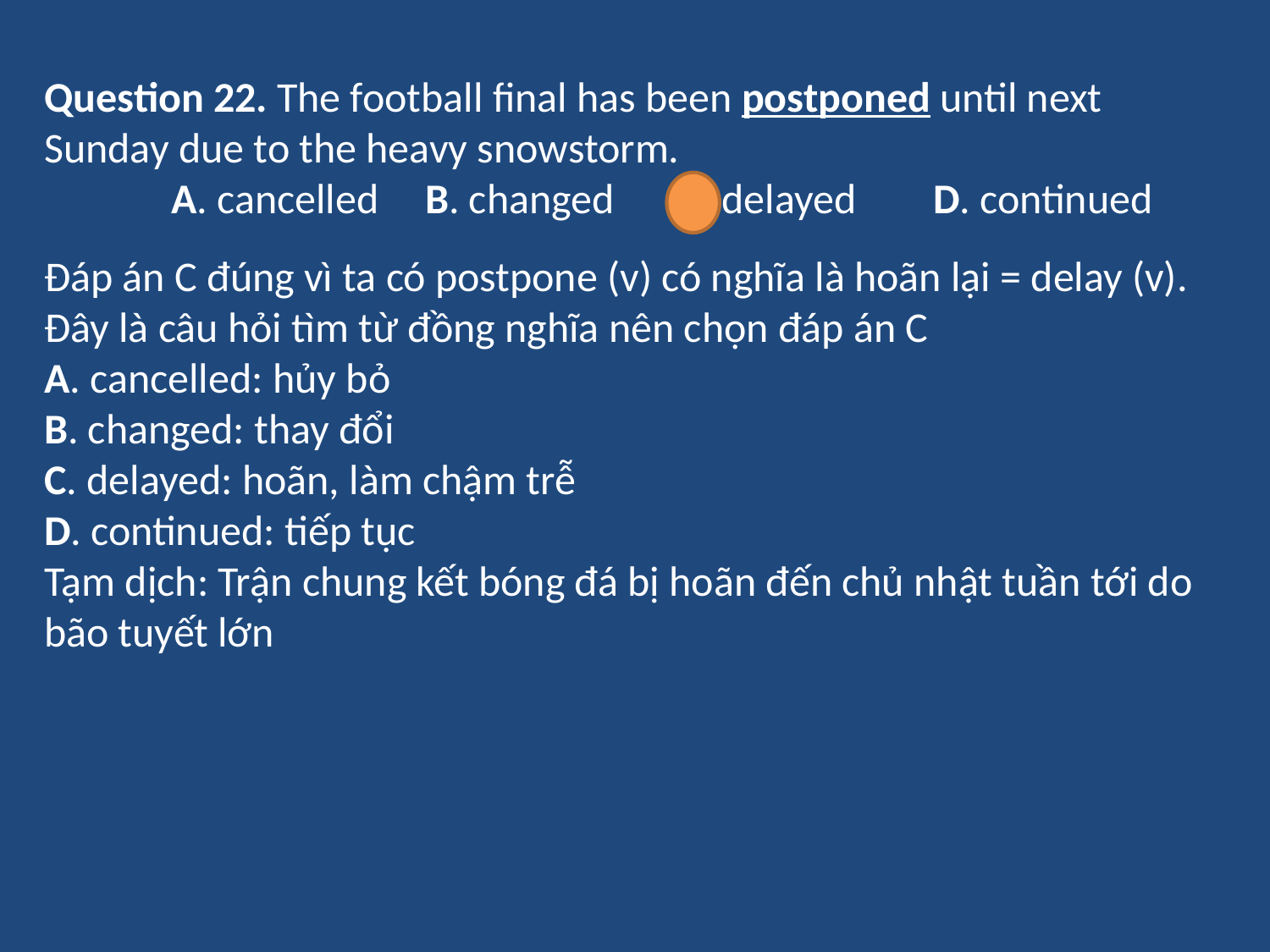

Question 22. The football final has been postponed until next Sunday due to the heavy snowstorm.
	A. cancelled	B. changed	C. delayed	D. continued

Đáp án C đúng vì ta có postpone (v) có nghĩa là hoãn lại = delay (v). Đây là câu hỏi tìm từ đồng nghĩa nên chọn đáp án C
A. cancelled: hủy bỏ
B. changed: thay đổi
C. delayed: hoãn, làm chậm trễ
D. continued: tiếp tục
Tạm dịch: Trận chung kết bóng đá bị hoãn đến chủ nhật tuần tới do bão tuyết lớn